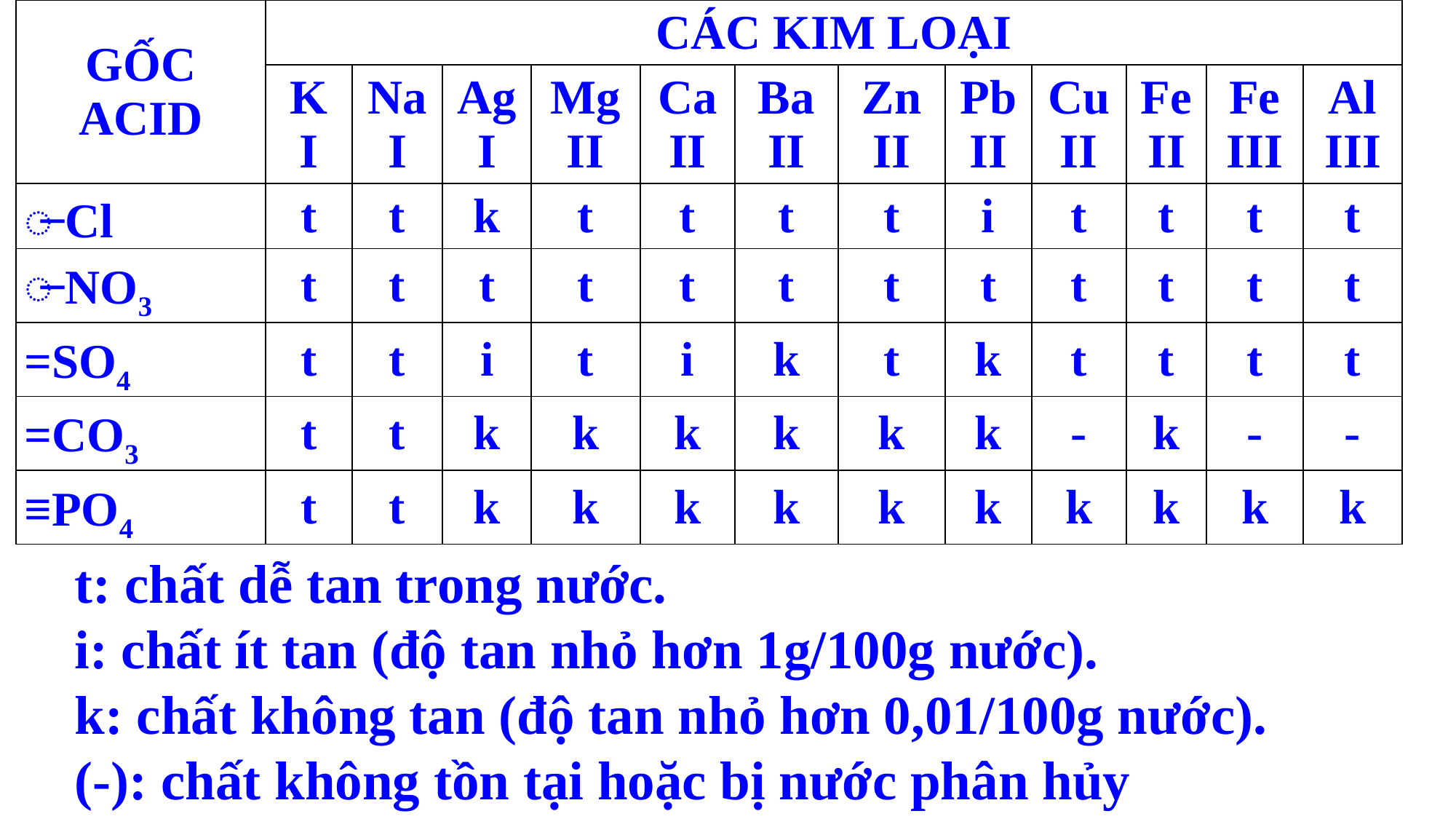

| GỐC ACID | CÁC KIM LOẠI |  |  |  |  |  |  |  |  |  |  |  |
| --- | --- | --- | --- | --- | --- | --- | --- | --- | --- | --- | --- | --- |
|  | K I | Na I | Ag I | Mg II | Ca II | Ba II | Zn II | Pb II | Cu II | Fe II | Fe III | Al III |
| ̶ Cl | t | t | k | t | t | t | t | i | t | t | t | t |
| ̶ NO3 | t | t | t | t | t | t | t | t | t | t | t | t |
| =SO4 | t | t | i | t | i | k | t | k | t | t | t | t |
| =CO3 | t | t | k | k | k | k | k | k | - | k | - | - |
| ≡PO4 | t | t | k | k | k | k | k | k | k | k | k | k |
t: chất dễ tan trong nước.
i: chất ít tan (độ tan nhỏ hơn 1g/100g nước).
k: chất không tan (độ tan nhỏ hơn 0,01/100g nước).
(-): chất không tồn tại hoặc bị nước phân hủy